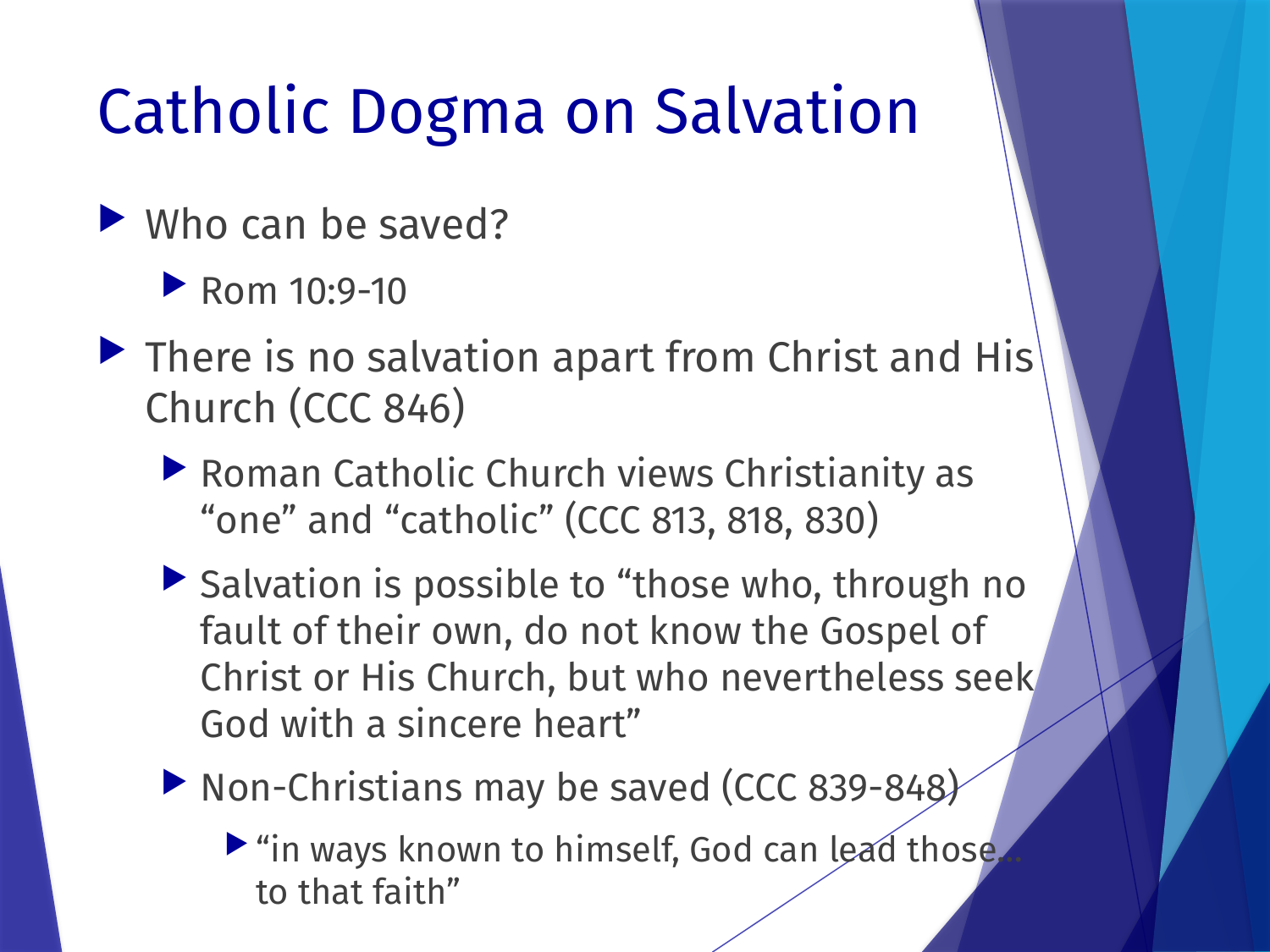

# Catholic Dogma on Salvation
Who can be saved?
Rom 10:9-10
There is no salvation apart from Christ and His Church (CCC 846)
Roman Catholic Church views Christianity as “one” and “catholic” (CCC 813, 818, 830)
Salvation is possible to “those who, through no fault of their own, do not know the Gospel of Christ or His Church, but who nevertheless seek God with a sincere heart”
Non-Christians may be saved (CCC 839-848)
“in ways known to himself, God can lead those…to that faith”